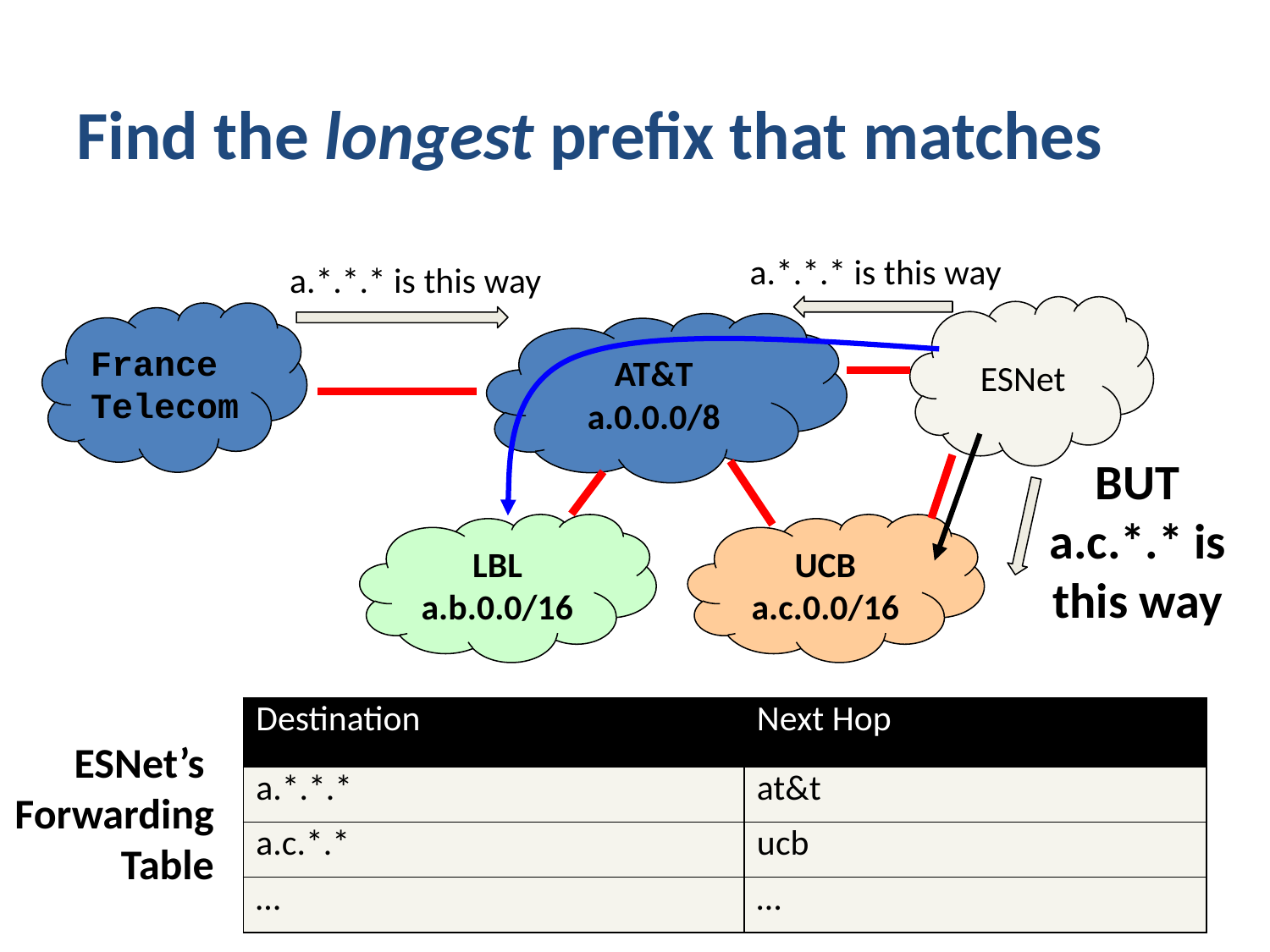

# Find the longest prefix that matches
a.*.*.* is this way
a.*.*.* is this way

ESNet
France
Telecom

AT&T
a.0.0.0/8

BUT a.c.*.* is this way
LBL
a.b.0.0/16
UCB
a.c.0.0/16

| Destination | Next Hop |
| --- | --- |
| a.\*.\*.\* | at&t |
| a.c.\*.\* | ucb |
| … | … |
ESNet’s
Forwarding
 Table